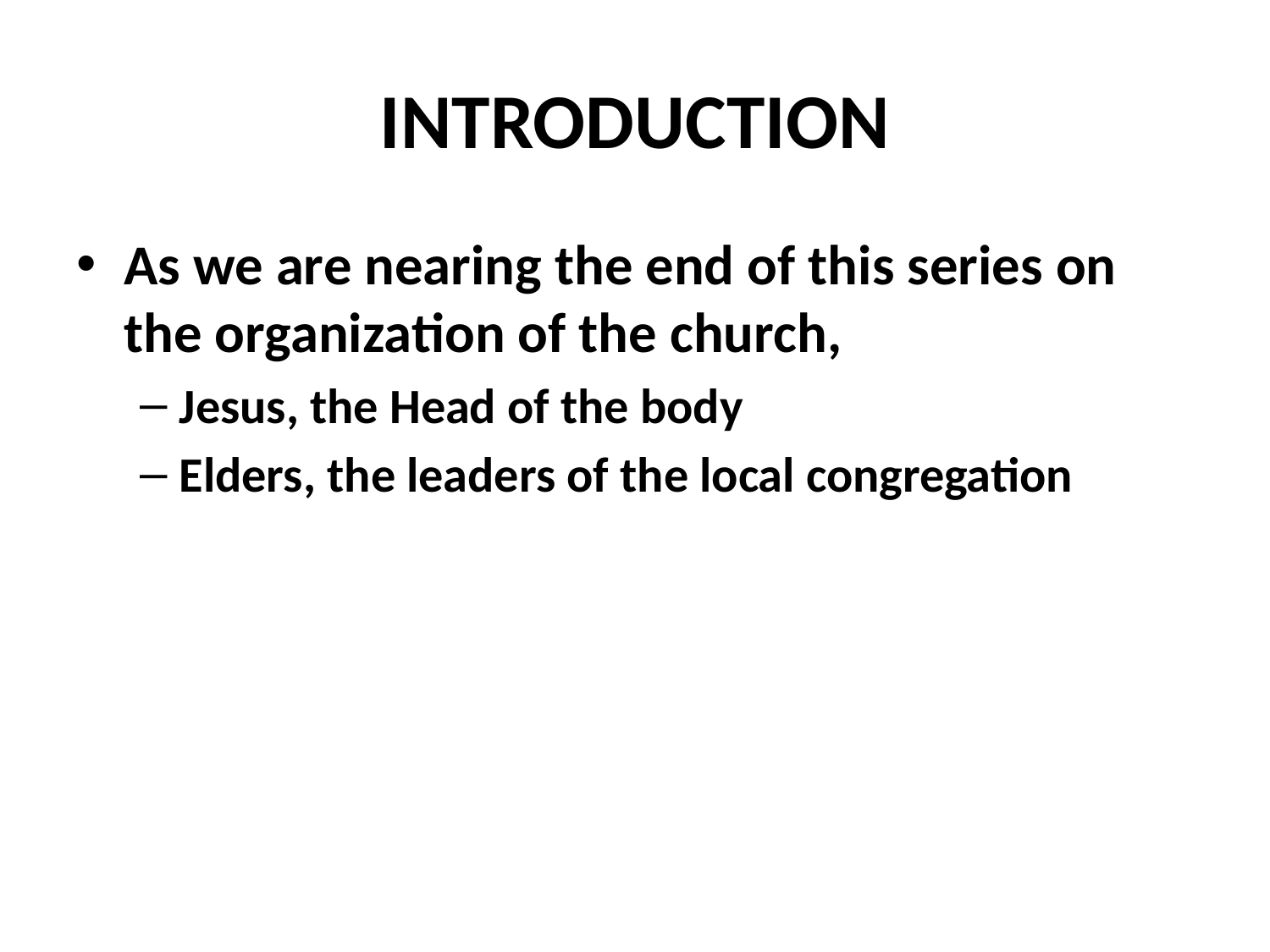

# INTRODUCTION
As we are nearing the end of this series on the organization of the church,
Jesus, the Head of the body
Elders, the leaders of the local congregation